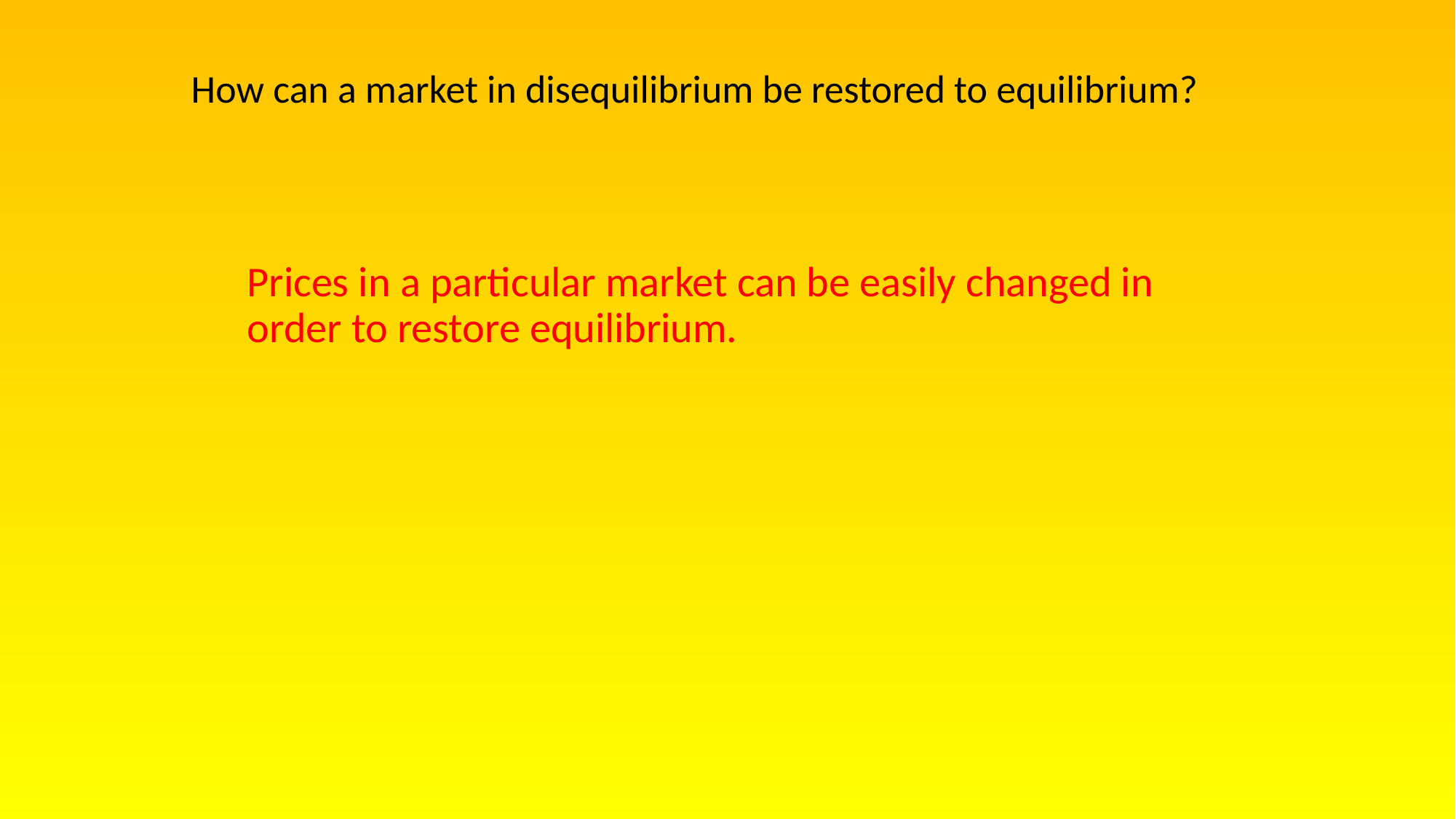

# How can a market in disequilibrium be restored to equilibrium?
Prices in a particular market can be easily changed in order to restore equilibrium.